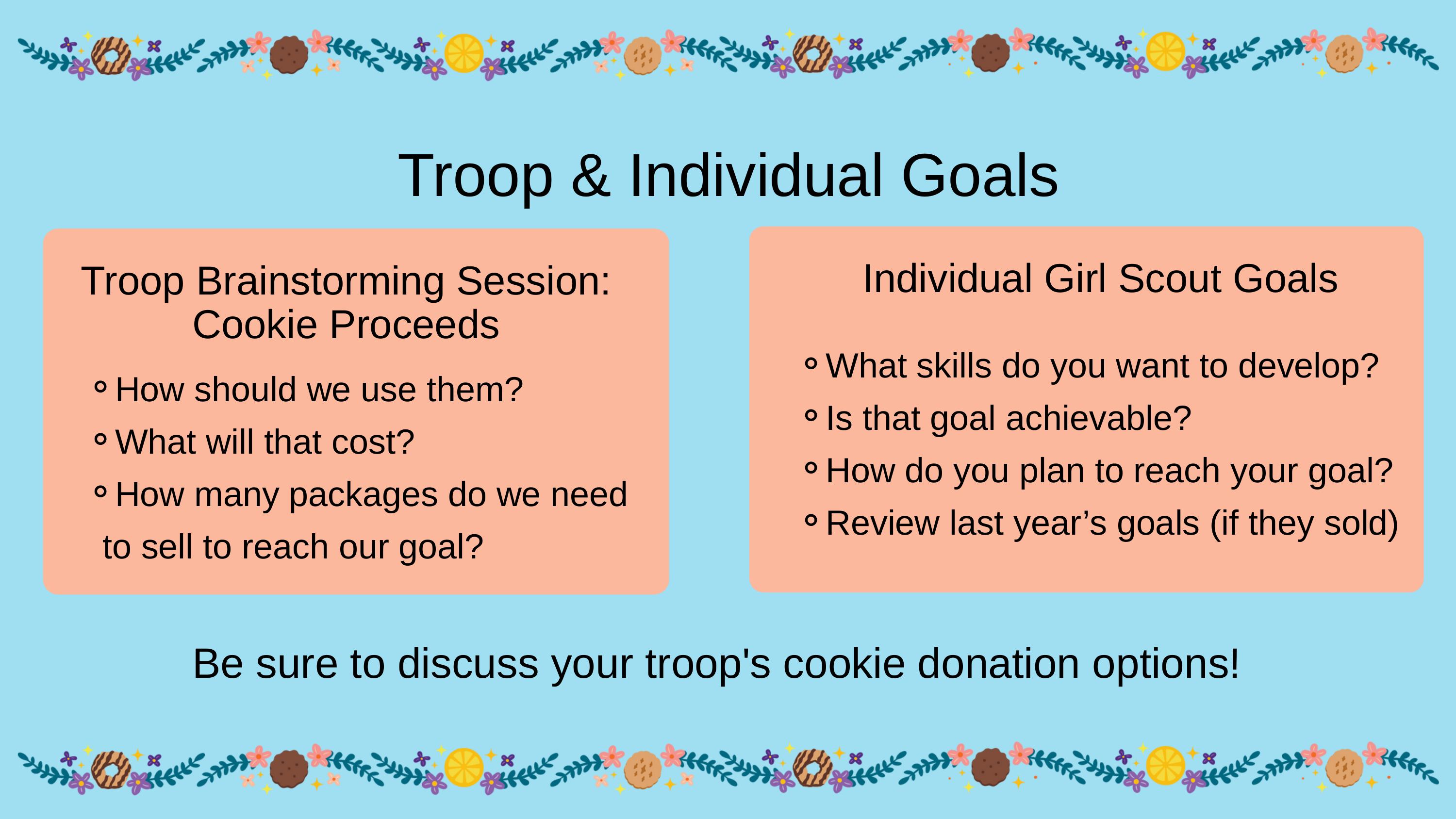

Troop & Individual Goals

Individual Girl Scout Goals

Troop Brainstorming Session: Cookie Proceeds
What skills do you want to develop?
Is that goal achievable?
How do you plan to reach your goal?
Review last year’s goals (if they sold)
How should we use them?
What will that cost?
How many packages do we need to sell to reach our goal?

Be sure to discuss your troop's cookie donation options!